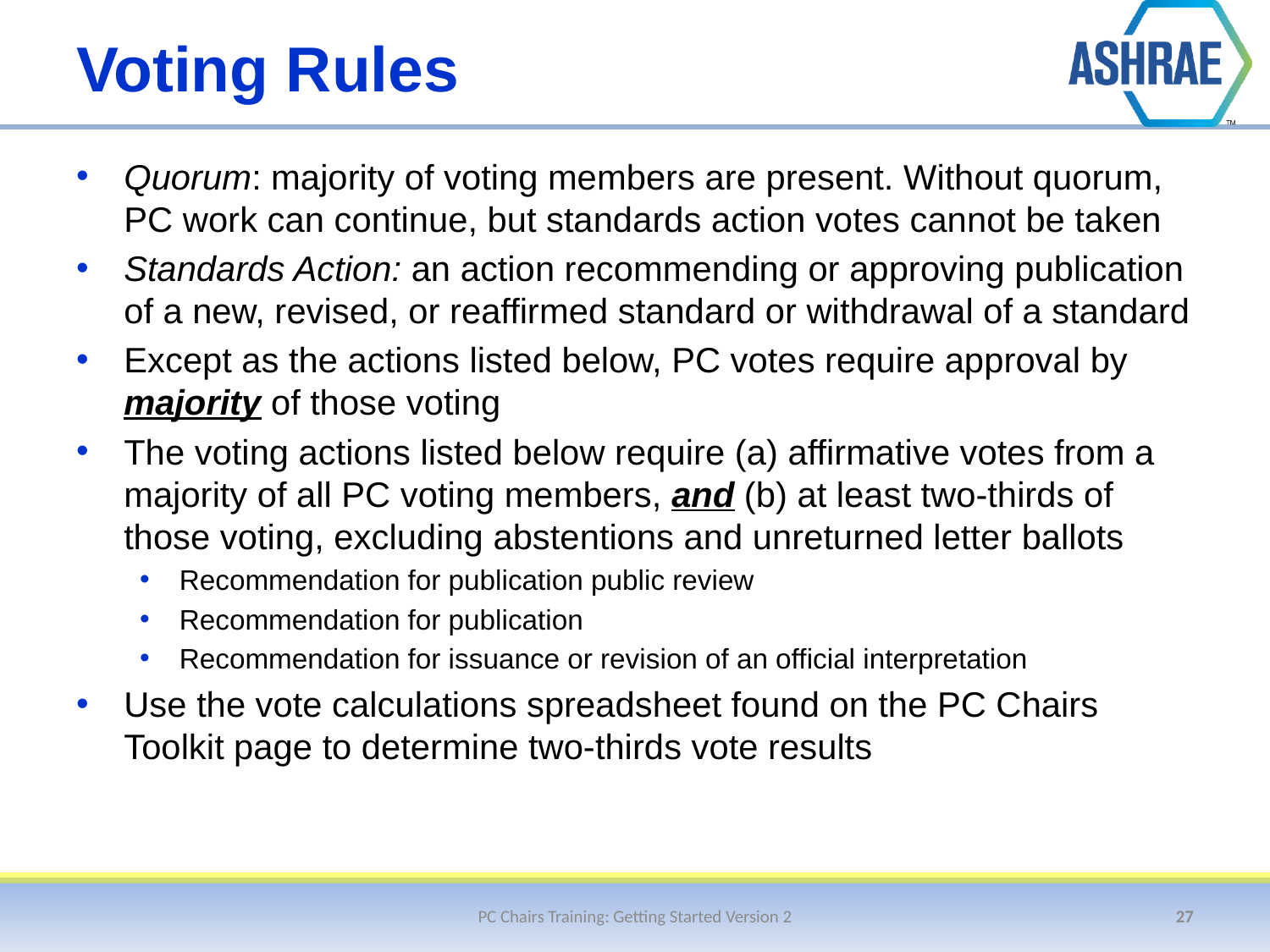

# Voting Rules
Quorum: majority of voting members are present. Without quorum, PC work can continue, but standards action votes cannot be taken
Standards Action: an action recommending or approving publication of a new, revised, or reaffirmed standard or withdrawal of a standard
Except as the actions listed below, PC votes require approval by
majority of those voting
The voting actions listed below require (a) affirmative votes from a  majority of all PC voting members, and (b) at least two-thirds of those voting, excluding abstentions and unreturned letter ballots
Recommendation for publication public review
Recommendation for publication
Recommendation for issuance or revision of an official interpretation
Use the vote calculations spreadsheet found on the PC Chairs Toolkit page to determine two-thirds vote results

PC Chairs Training: Getting Started Version 2
27